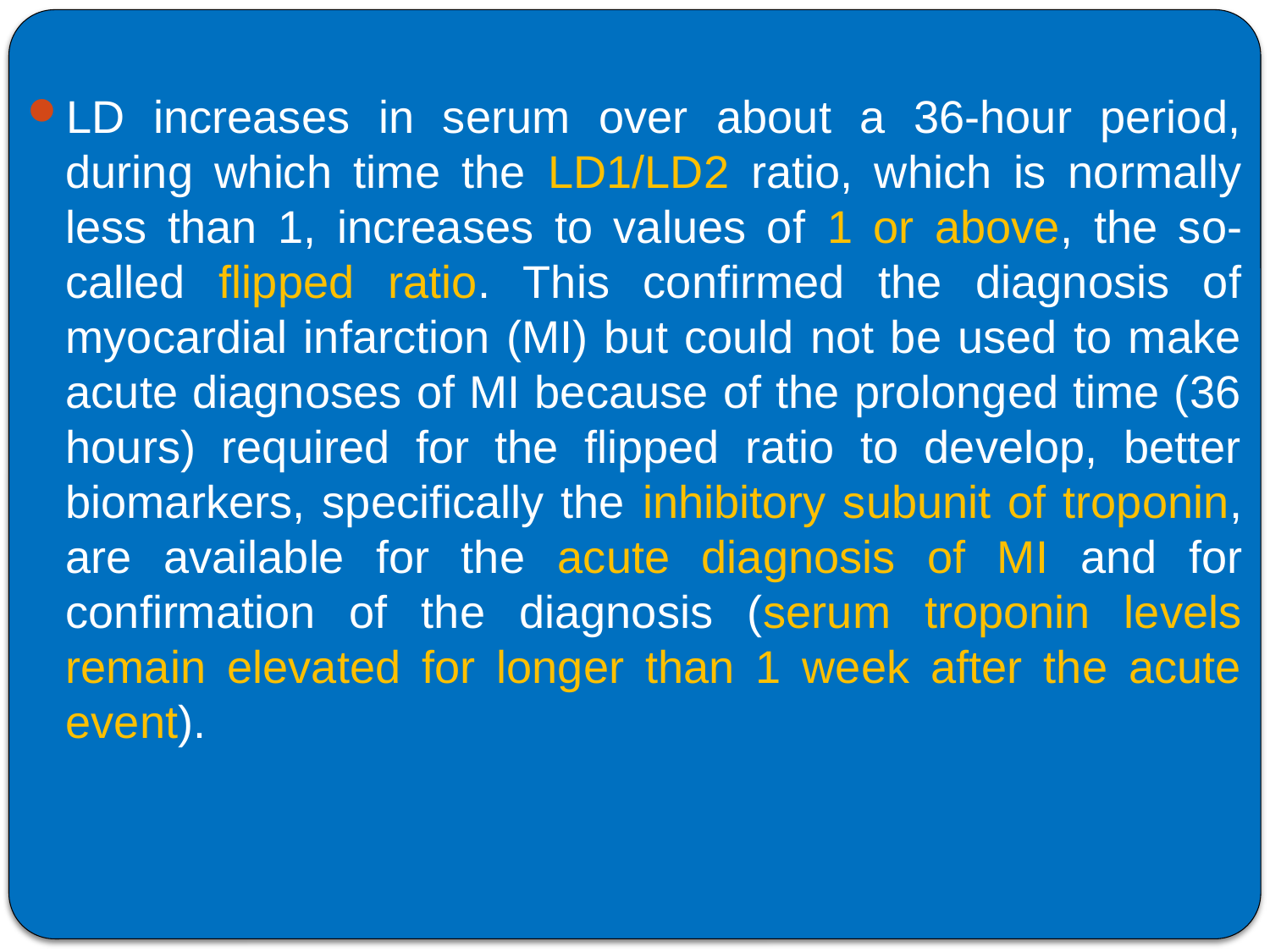

LD increases in serum over about a 36-hour period, during which time the LD1/LD2 ratio, which is normally less than 1, increases to values of 1 or above, the so-called flipped ratio. This confirmed the diagnosis of myocardial infarction (MI) but could not be used to make acute diagnoses of MI because of the prolonged time (36 hours) required for the flipped ratio to develop, better biomarkers, specifically the inhibitory subunit of troponin, are available for the acute diagnosis of MI and for confirmation of the diagnosis (serum troponin levels remain elevated for longer than 1 week after the acute event).